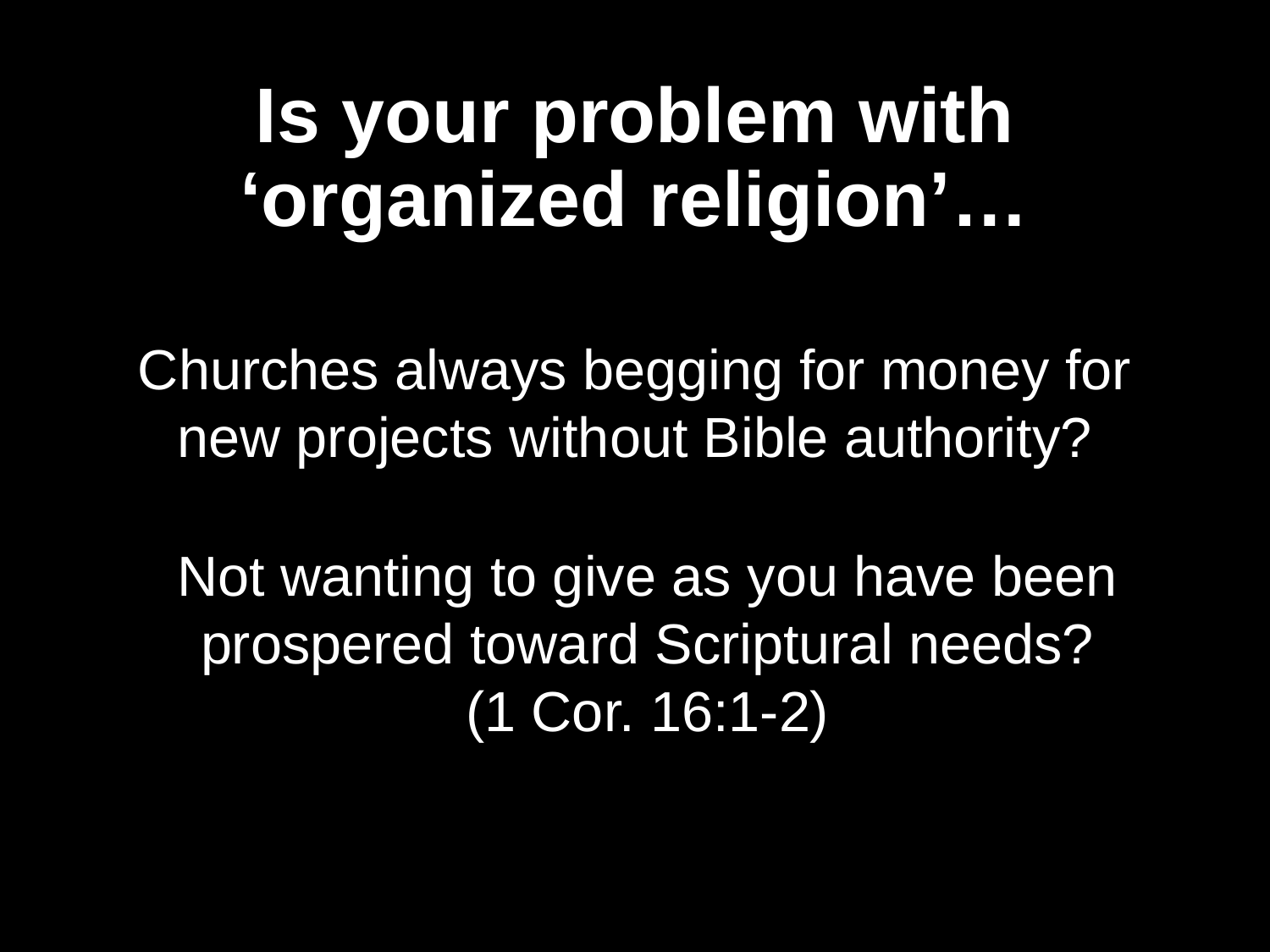

# Is your problem with ‘organized religion’…
Churches always begging for money for new projects without Bible authority?
Not wanting to give as you have been prospered toward Scriptural needs?
(1 Cor. 16:1-2)